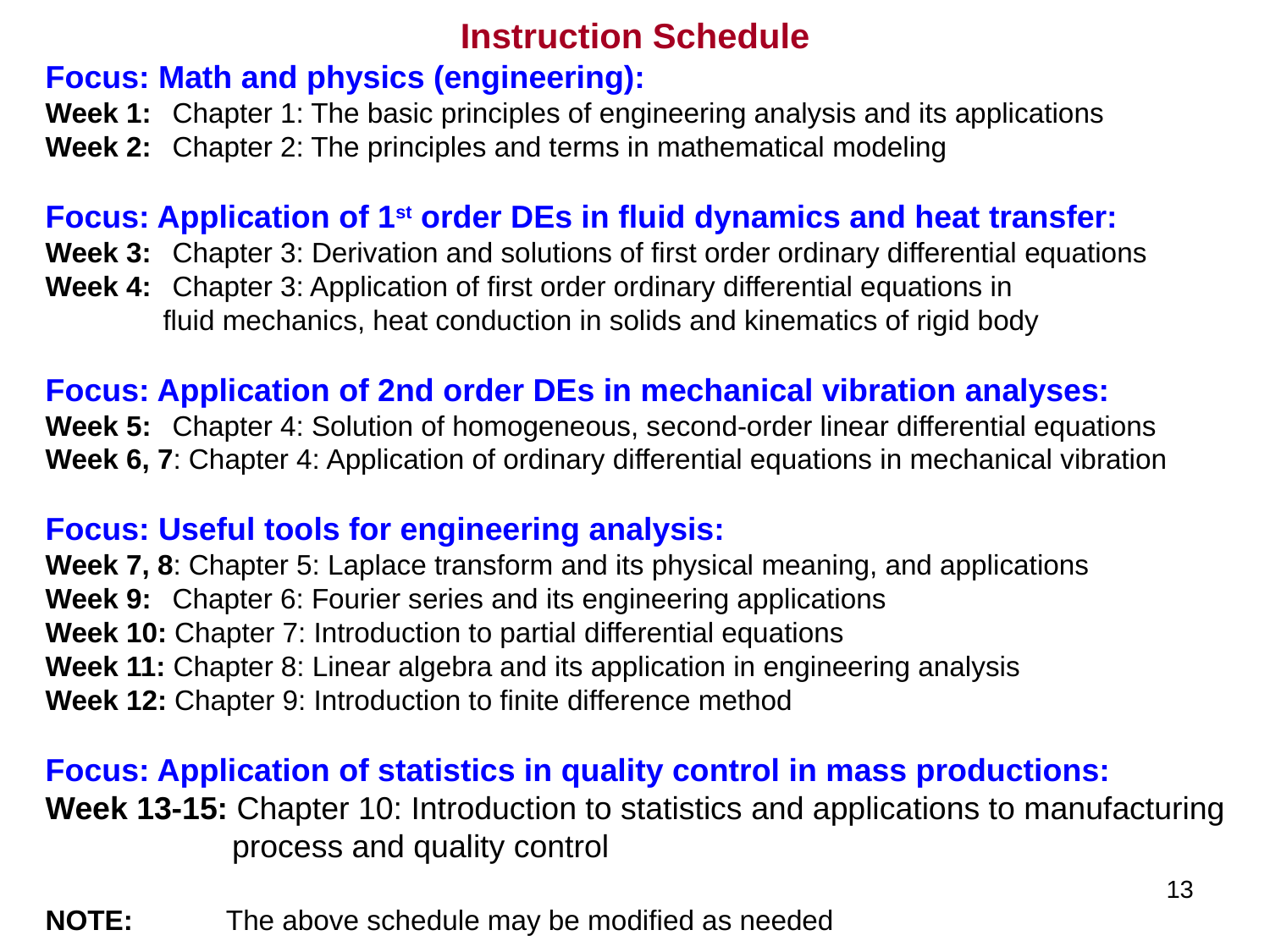

Instruction Schedule
Focus: Math and physics (engineering):
Week 1:	Chapter 1: The basic principles of engineering analysis and its applications
Week 2:	Chapter 2: The principles and terms in mathematical modeling

Focus: Application of 1st order DEs in fluid dynamics and heat transfer:
Week 3:	Chapter 3: Derivation and solutions of first order ordinary differential equations
Week 4:	Chapter 3: Application of first order ordinary differential equations in
               fluid mechanics, heat conduction in solids and kinematics of rigid body

Focus: Application of 2nd order DEs in mechanical vibration analyses:
Week 5:	Chapter 4: Solution of homogeneous, second-order linear differential equations
Week 6, 7: Chapter 4: Application of ordinary differential equations in mechanical vibration

Focus: Useful tools for engineering analysis:
Week 7, 8: Chapter 5: Laplace transform and its physical meaning, and applications
Week 9:	Chapter 6: Fourier series and its engineering applications
Week 10: Chapter 7: Introduction to partial differential equations
Week 11: Chapter 8: Linear algebra and its application in engineering analysis
Week 12: Chapter 9: Introduction to finite difference method

Focus: Application of statistics in quality control in mass productions:
Week 13-15: Chapter 10: Introduction to statistics and applications to manufacturing
                     process and quality control

NOTE:            The above schedule may be modified as needed
13